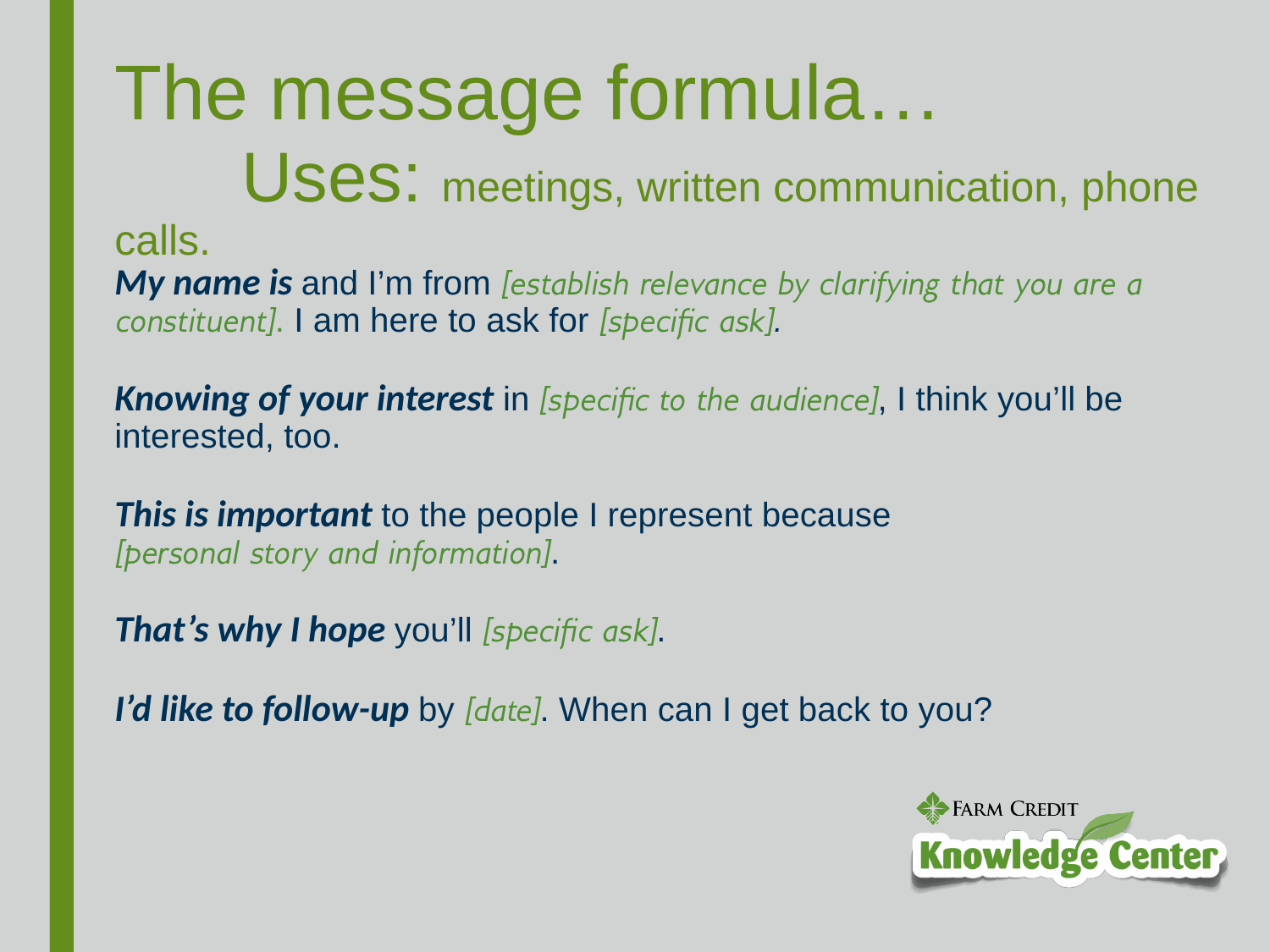

# The message formula… Uses: meetings, written communication, phone calls.
My name is and I’m from [establish relevance by clarifying that you are a constituent]. I am here to ask for [specific ask].

Knowing of your interest in [specific to the audience], I think you’ll be interested, too.

This is important to the people I represent because
[personal story and information].

That’s why I hope you’ll [specific ask].

I’d like to follow-up by [date]. When can I get back to you?